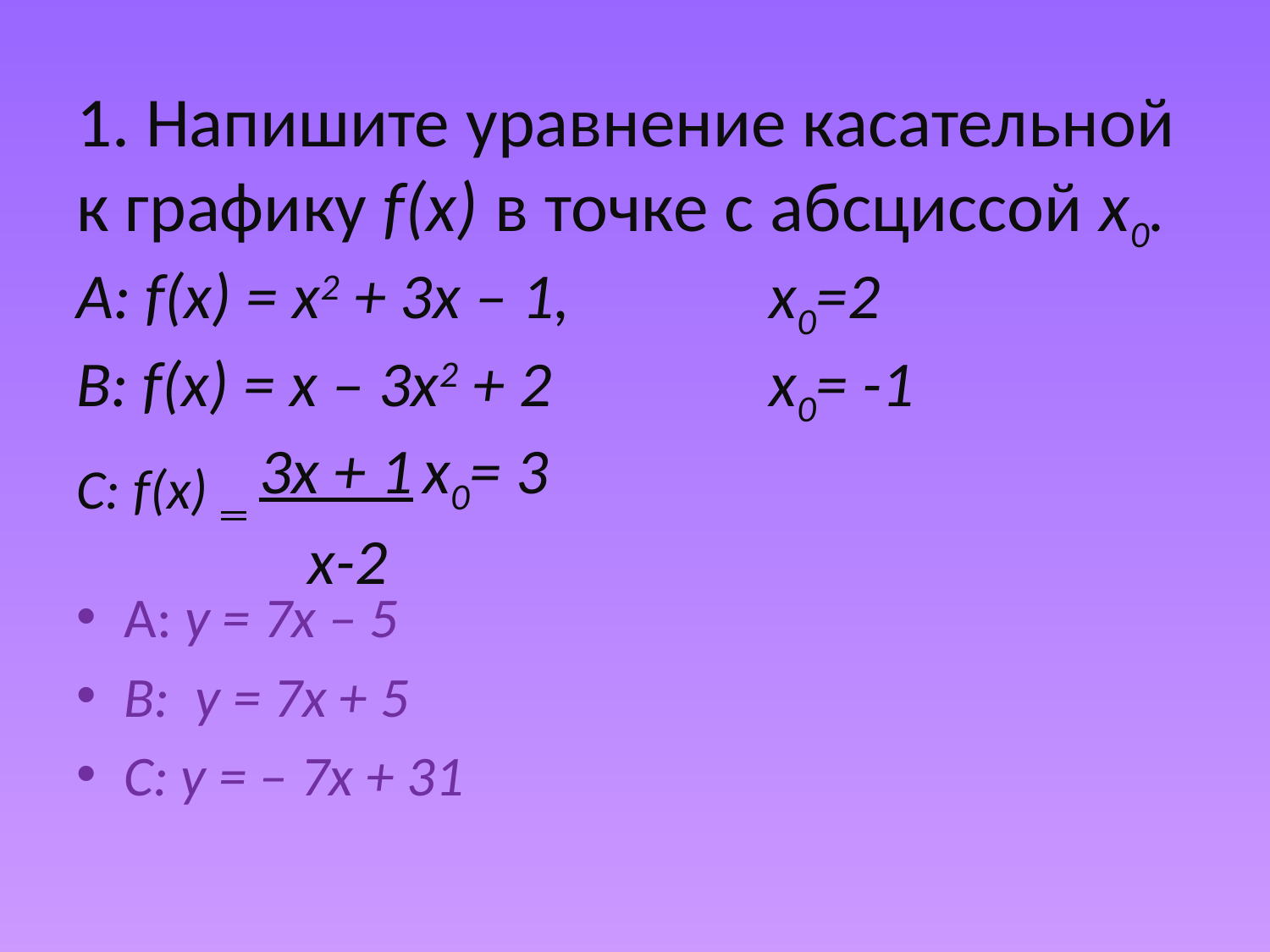

# 1. Напишите уравнение касательной к графику f(x) в точке с абсциссой х0. А: f(x) = х2 + 3х – 1,		х0=2 В: f(x) = х – 3х2 + 2		х0= -1 С: f(x)    3х + 1			х0= 3 х-2
А: у = 7х – 5
В:  у = 7х + 5
С: у = – 7х + 31